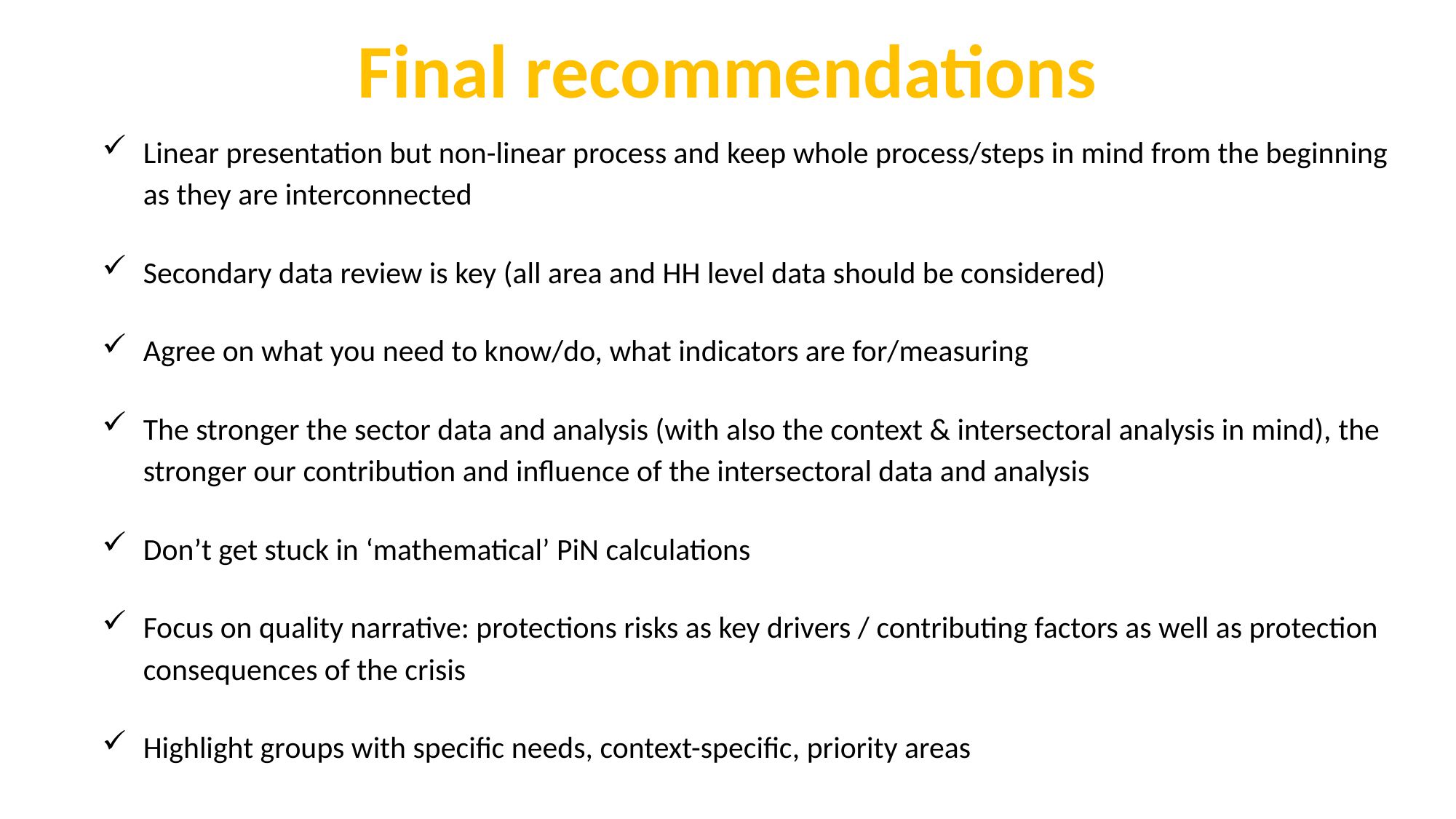

Final recommendations
Linear presentation but non-linear process and keep whole process/steps in mind from the beginning as they are interconnected
Secondary data review is key (all area and HH level data should be considered)
Agree on what you need to know/do, what indicators are for/measuring
The stronger the sector data and analysis (with also the context & intersectoral analysis in mind), the stronger our contribution and influence of the intersectoral data and analysis
Don’t get stuck in ‘mathematical’ PiN calculations
Focus on quality narrative: protections risks as key drivers / contributing factors as well as protection consequences of the crisis
Highlight groups with specific needs, context-specific, priority areas